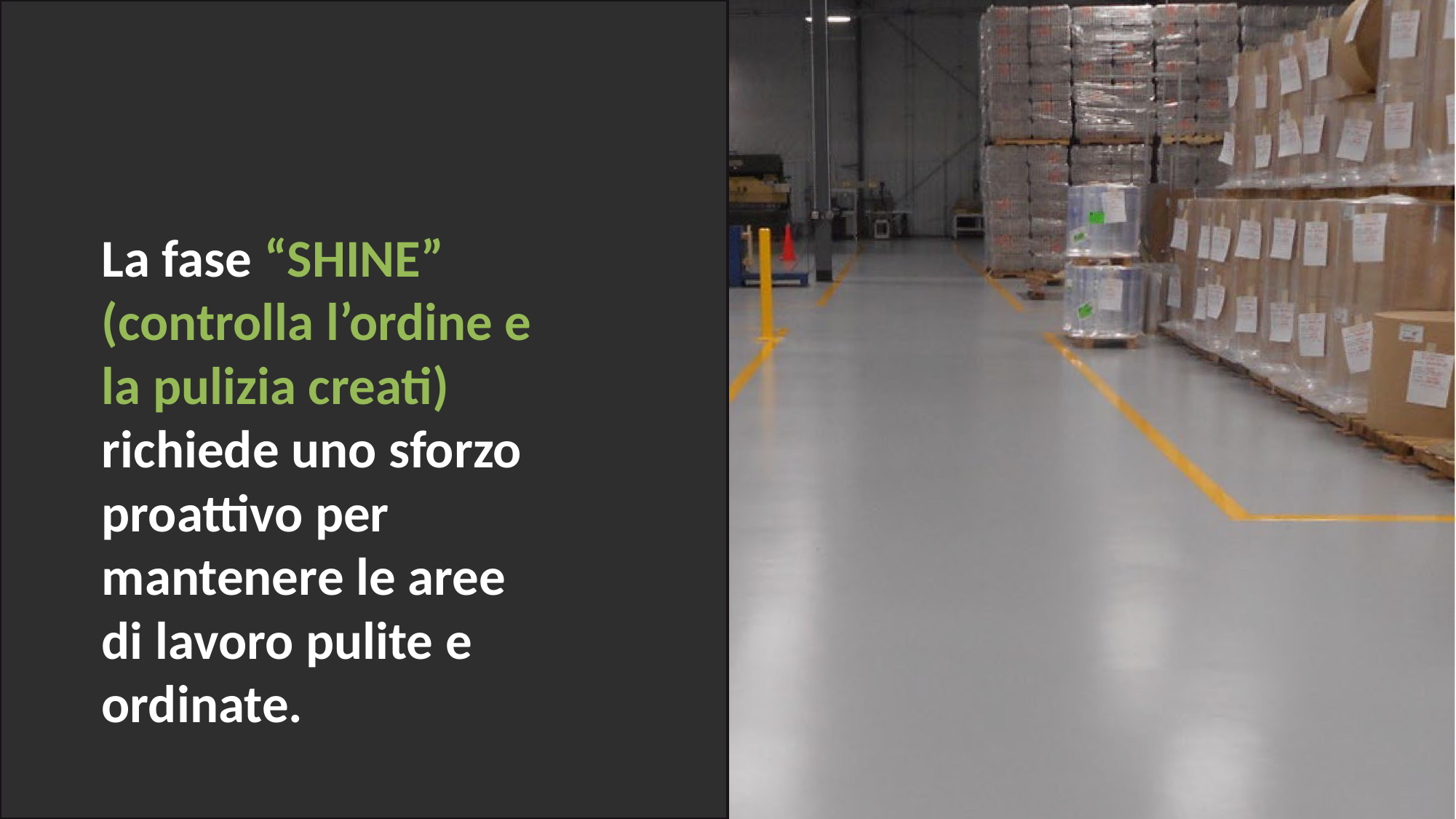

La fase “SHINE” (controlla l’ordine e la pulizia creati) richiede uno sforzo proattivo per mantenere le aree di lavoro pulite e ordinate.